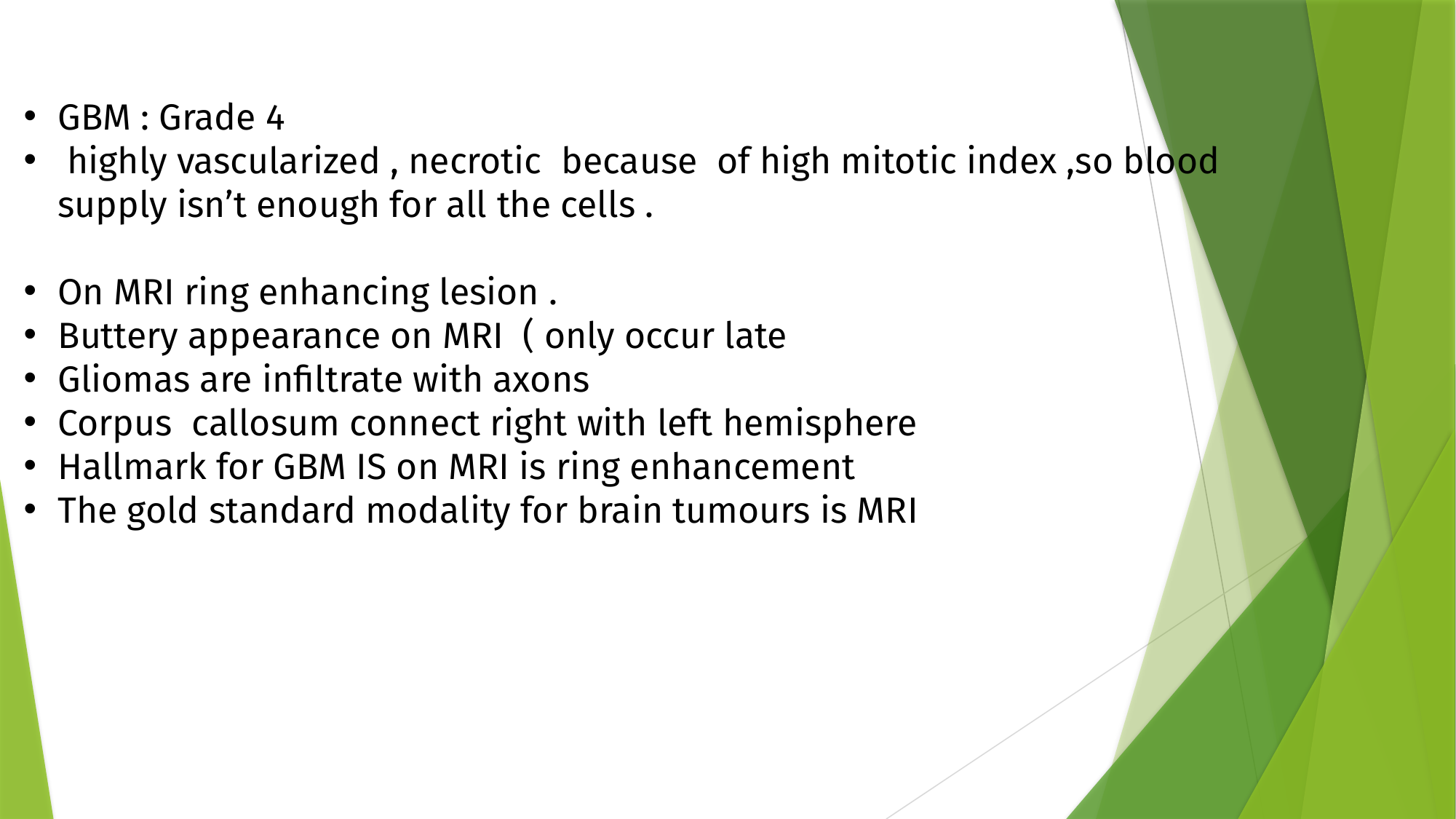

GBM : Grade 4
 highly vascularized , necrotic  because  of high mitotic index ,so blood supply isn’t enough for all the cells .

On MRI ring enhancing lesion .
Buttery appearance on MRI  ( only occur late
Gliomas are infiltrate with axons
Corpus  callosum connect right with left hemisphere
Hallmark for GBM IS on MRI is ring enhancement
The gold standard modality for brain tumours is MRI